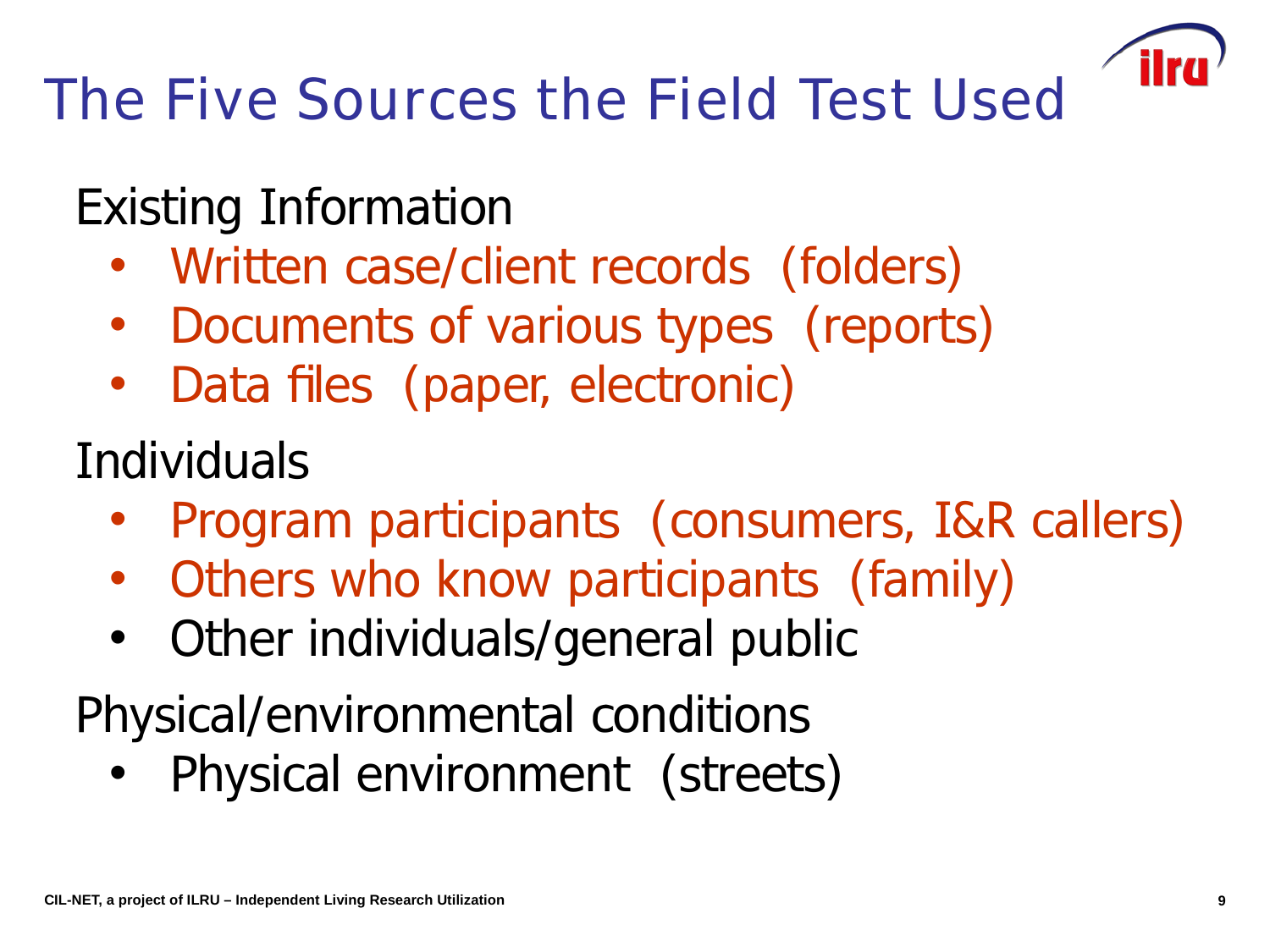

# The Five Sources the Field Test Used

Existing Information
  Written case/client records  (folders)
  Documents of various types  (reports)
  Data files  (paper, electronic)

Individuals
  Program participants  (consumers, I&R callers)
  Others who know participants  (family)
  Other individuals/general public

Physical/environmental conditions
  Physical environment  (streets)